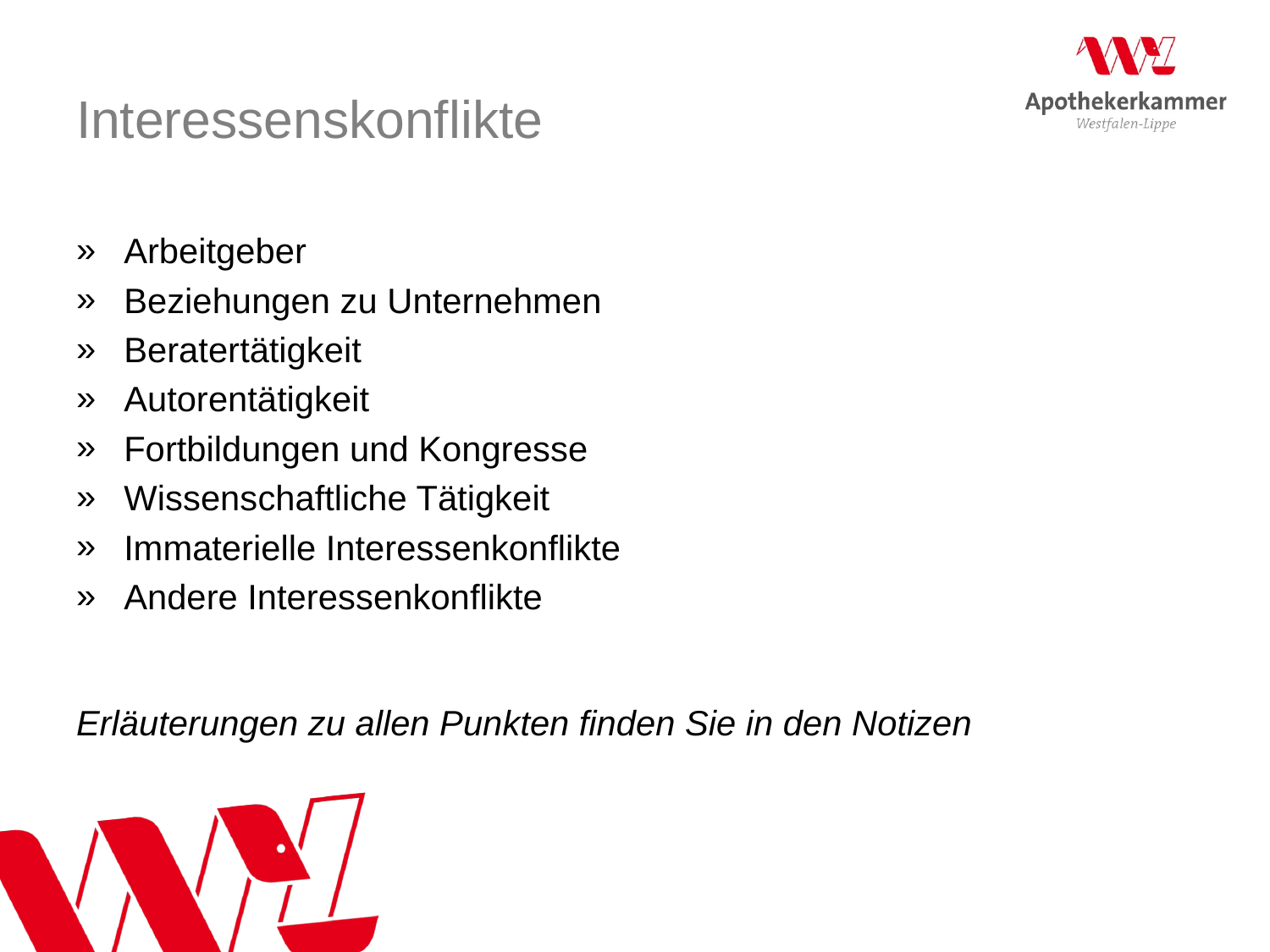

# Interessenskonflikte
Arbeitgeber
Beziehungen zu Unternehmen
Beratertätigkeit
Autorentätigkeit
Fortbildungen und Kongresse
Wissenschaftliche Tätigkeit
Immaterielle Interessenkonflikte
Andere Interessenkonflikte

Erläuterungen zu allen Punkten finden Sie in den Notizen